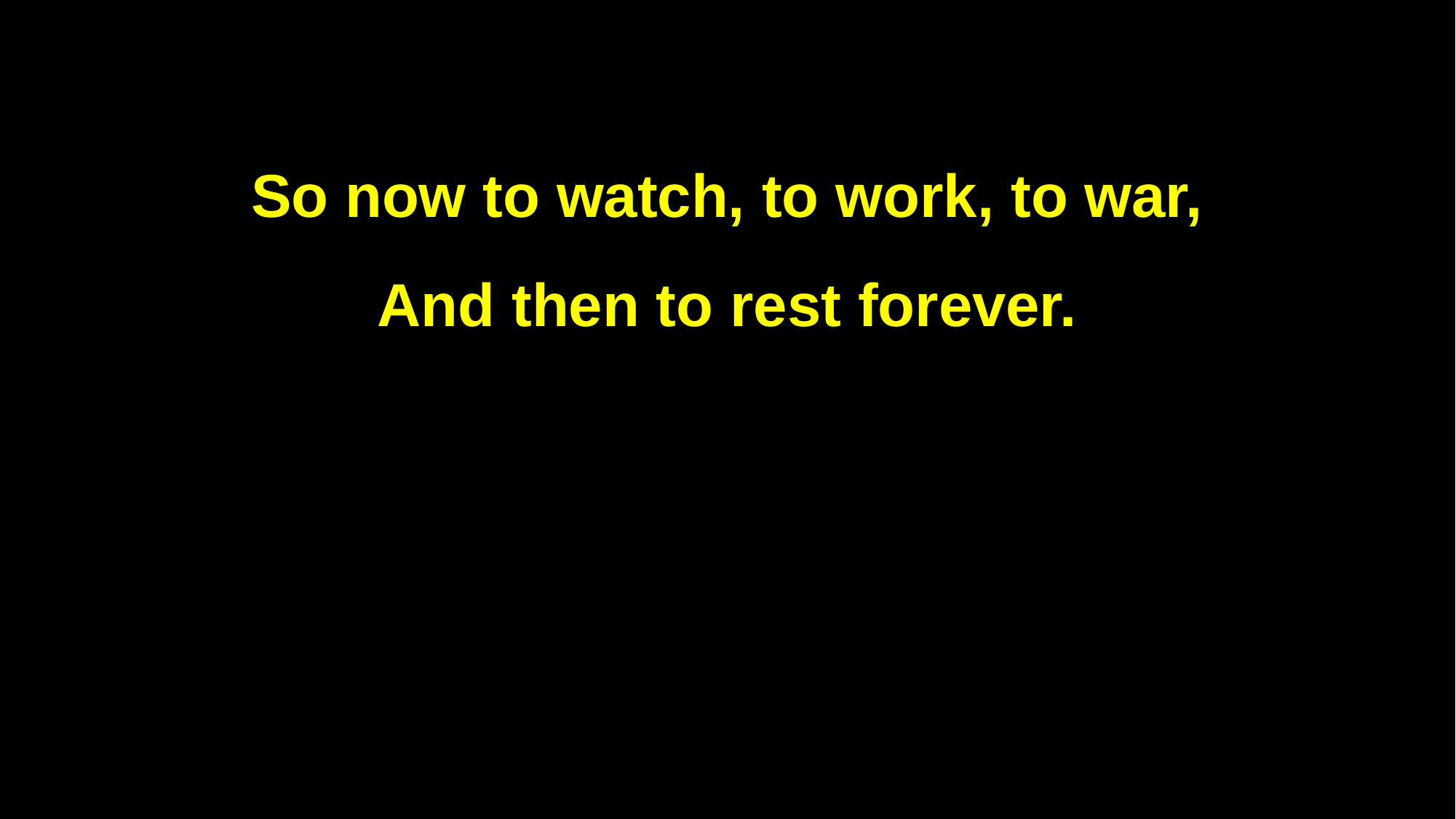

So now to watch, to work, to war,
And then to rest forever.